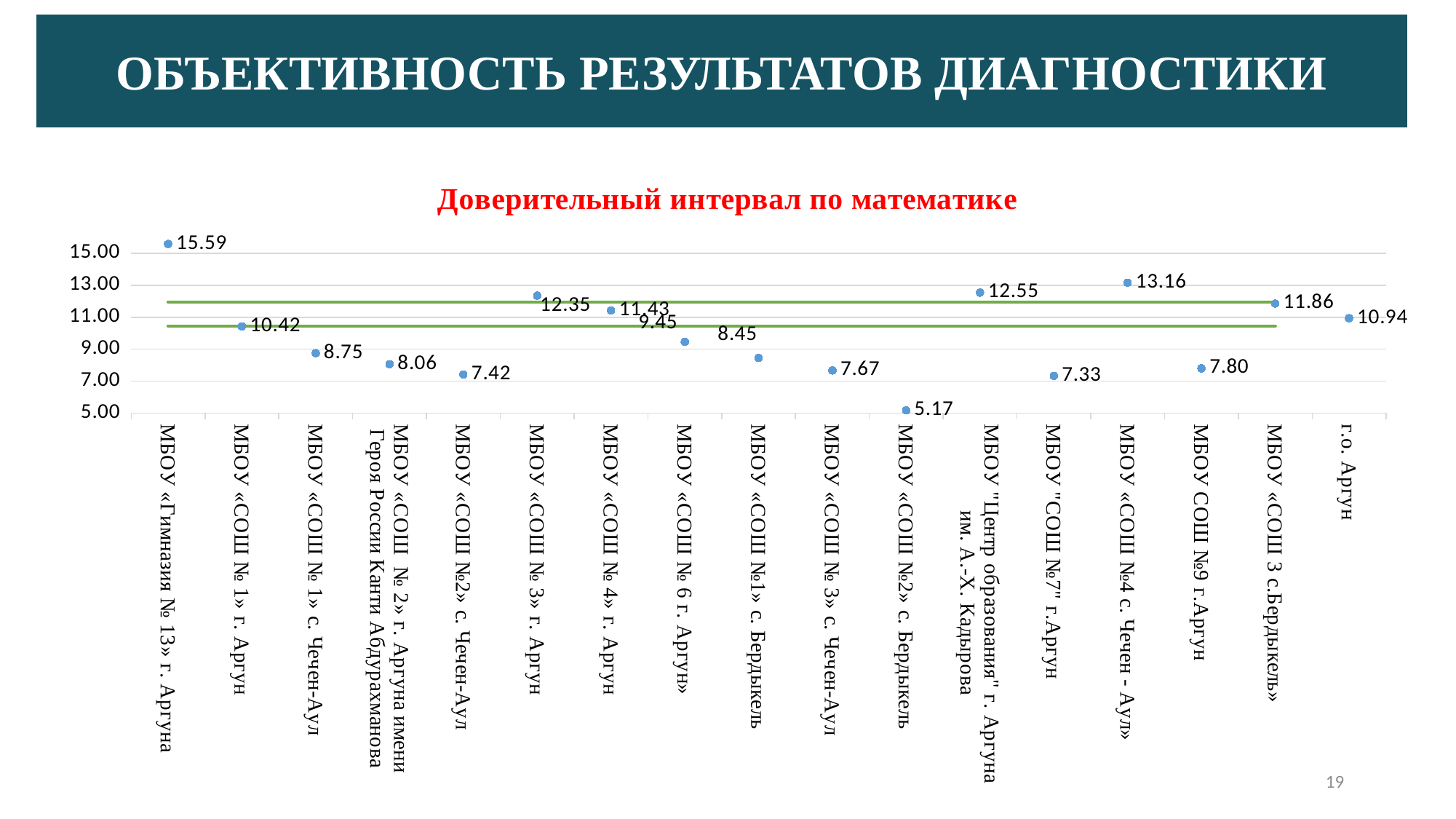

ОБЪЕКТИВНОСТЬ РЕЗУЛЬТАТОВ ДИАГНОСТИКИ

### Chart: Доверительный интервал по математике

| Category | г.о. Аргун | Нижняя граница довер, интервала | Средний балл | Верхняя граница довер, интервала |
|---|---|---|---|---|
| МБОУ «Гимназия № 13» г. Аргуна | 10.942355889724311 | 10.444967549150542 | 15.591836734693878 | 11.951546612069459 |
| МБОУ «СОШ № 1» г. Аргун | 10.942355889724311 | 10.444967549150542 | 10.424242424242424 | 11.951546612069459 |
| МБОУ «СОШ № 1» с. Чечен-Аул | 10.942355889724311 | 10.444967549150542 | 8.75 | 11.951546612069459 |
| МБОУ «СОШ  № 2» г. Аргуна имени Героя России Канти Абдурахманова | 10.942355889724311 | 10.444967549150542 | 8.058823529411764 | 11.951546612069459 |
| МБОУ «СОШ №2» с. Чечен-Аул | 10.942355889724311 | 10.444967549150542 | 7.416666666666667 | 11.951546612069459 |
| МБОУ «СОШ № 3» г. Аргун | 10.942355889724311 | 10.444967549150542 | 12.35483870967742 | 11.951546612069459 |
| МБОУ «СОШ № 4» г. Аргун | 10.942355889724311 | 10.444967549150542 | 11.428571428571429 | 11.951546612069459 |
| МБОУ «СОШ № 6 г. Аргун» | 10.942355889724311 | 10.444967549150542 | 9.454545454545455 | 11.951546612069459 |
| МБОУ «СОШ №1» с. Бердыкель | 10.942355889724311 | 10.444967549150542 | 8.454545454545455 | 11.951546612069459 |
| МБОУ «СОШ № 3» с. Чечен-Аул | 10.942355889724311 | 10.444967549150542 | 7.666666666666667 | 11.951546612069459 |
| МБОУ «СОШ №2» с. Бердыкель | 10.942355889724311 | 10.444967549150542 | 5.166666666666667 | 11.951546612069459 |
| МБОУ "Центр образования" г. Аргуна им. А.-Х. Кадырова | 10.942355889724311 | 10.444967549150542 | 12.545454545454545 | 11.951546612069459 |
| МБОУ "СОШ №7" г.Аргун | 10.942355889724311 | 10.444967549150542 | 7.333333333333333 | 11.951546612069459 |
| МБОУ «СОШ №4 с. Чечен - Аул» | 10.942355889724311 | 10.444967549150542 | 13.161290322580646 | 11.951546612069459 |
| МБОУ СОШ №9 г.Аргун | 10.942355889724311 | 10.444967549150542 | 7.8 | 11.951546612069459 |
| МБОУ «СОШ 3 с.Бердыкель» | 10.942355889724311 | 10.444967549150542 | 11.857142857142858 | 11.951546612069459 |
| г.о. Аргун | 10.94 | None | 10.94 | None |
19